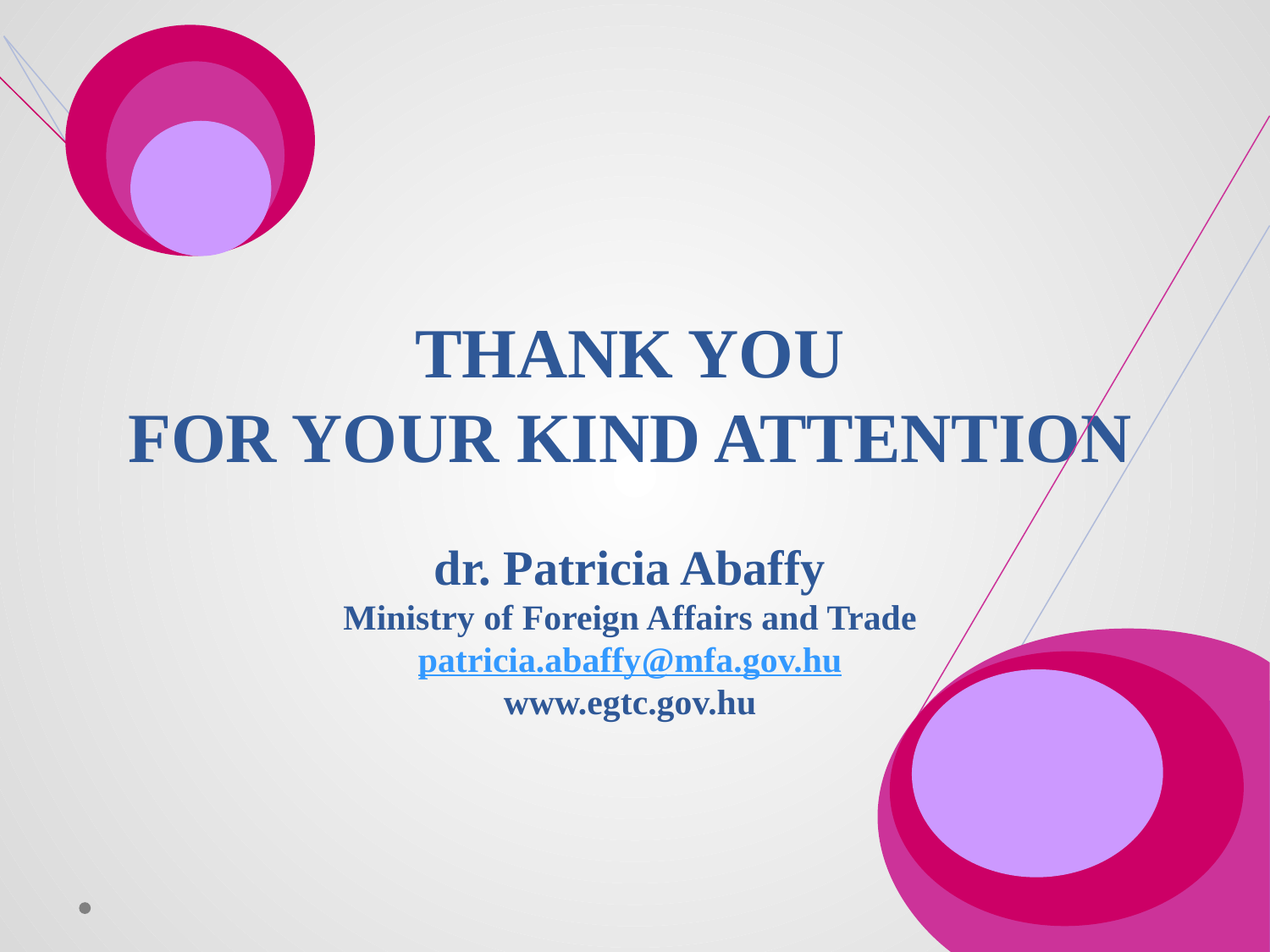

THANK YOU
FOR YOUR KIND ATTENTION

dr. Patricia Abaffy
Ministry of Foreign Affairs and Trade
patricia.abaffy@mfa.gov.hu
www.egtc.gov.hu